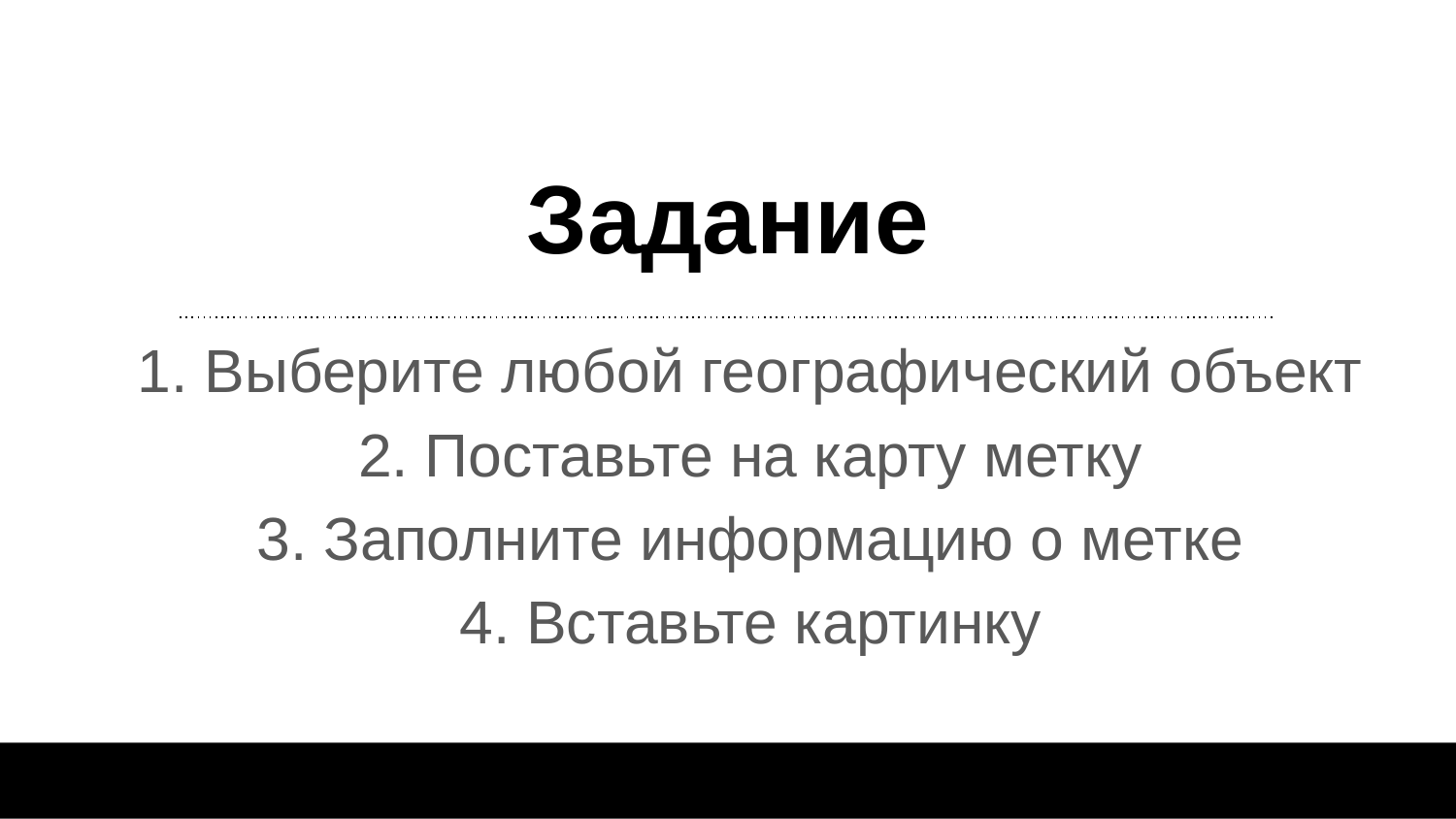

# Задание
Выберите любой географический объект
Поставьте на карту метку
Заполните информацию о метке
Вставьте картинку